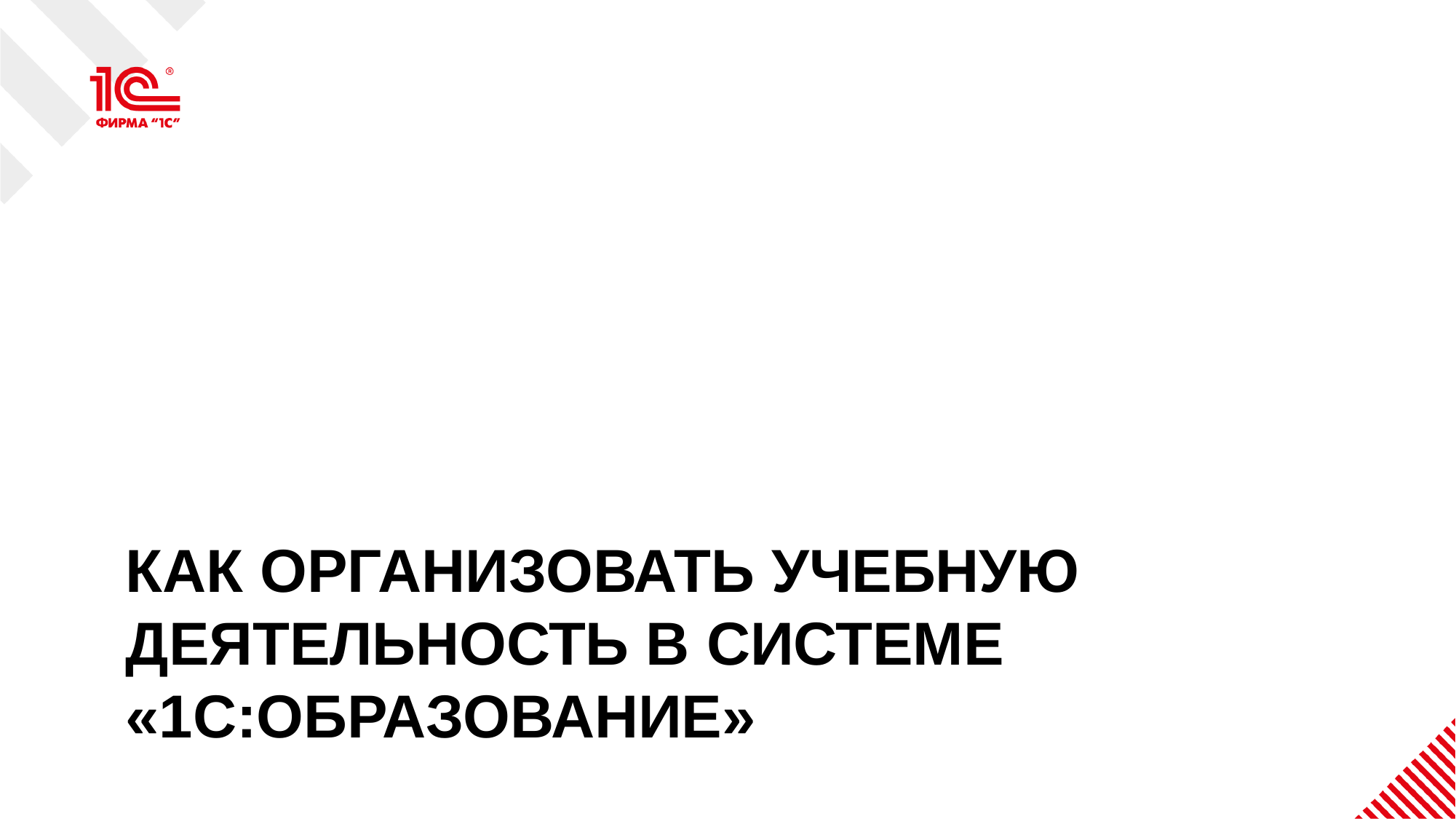

# Как организовать учебную деятельность в системе «1С:Образование»